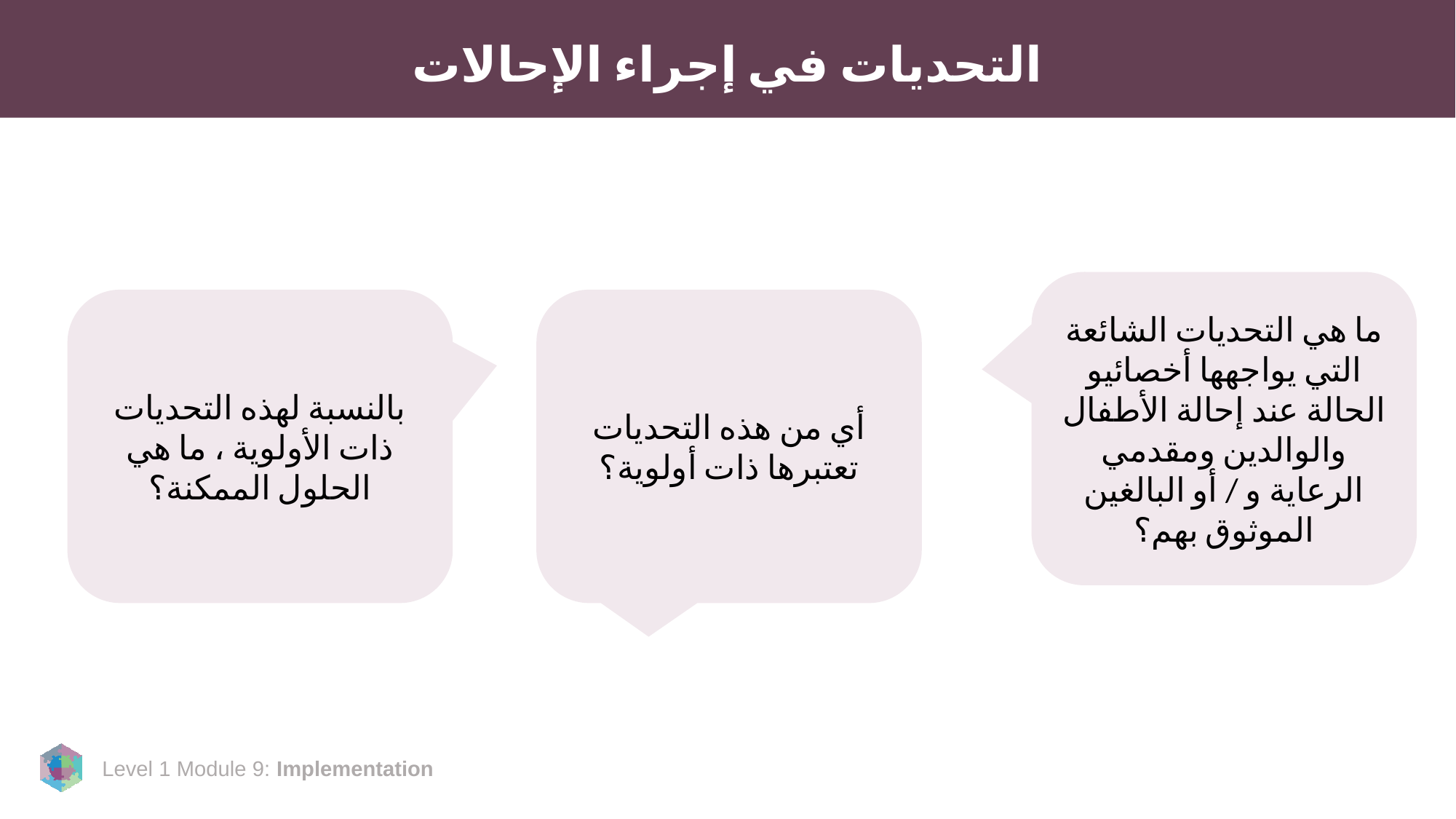

# التحديات في إجراء الإحالات
ما هي التحديات الشائعة التي يواجهها أخصائيو الحالة عند إحالة الأطفال والوالدين ومقدمي الرعاية و / أو البالغين الموثوق بهم؟
بالنسبة لهذه التحديات ذات الأولوية ، ما هي الحلول الممكنة؟
أي من هذه التحديات تعتبرها ذات أولوية؟